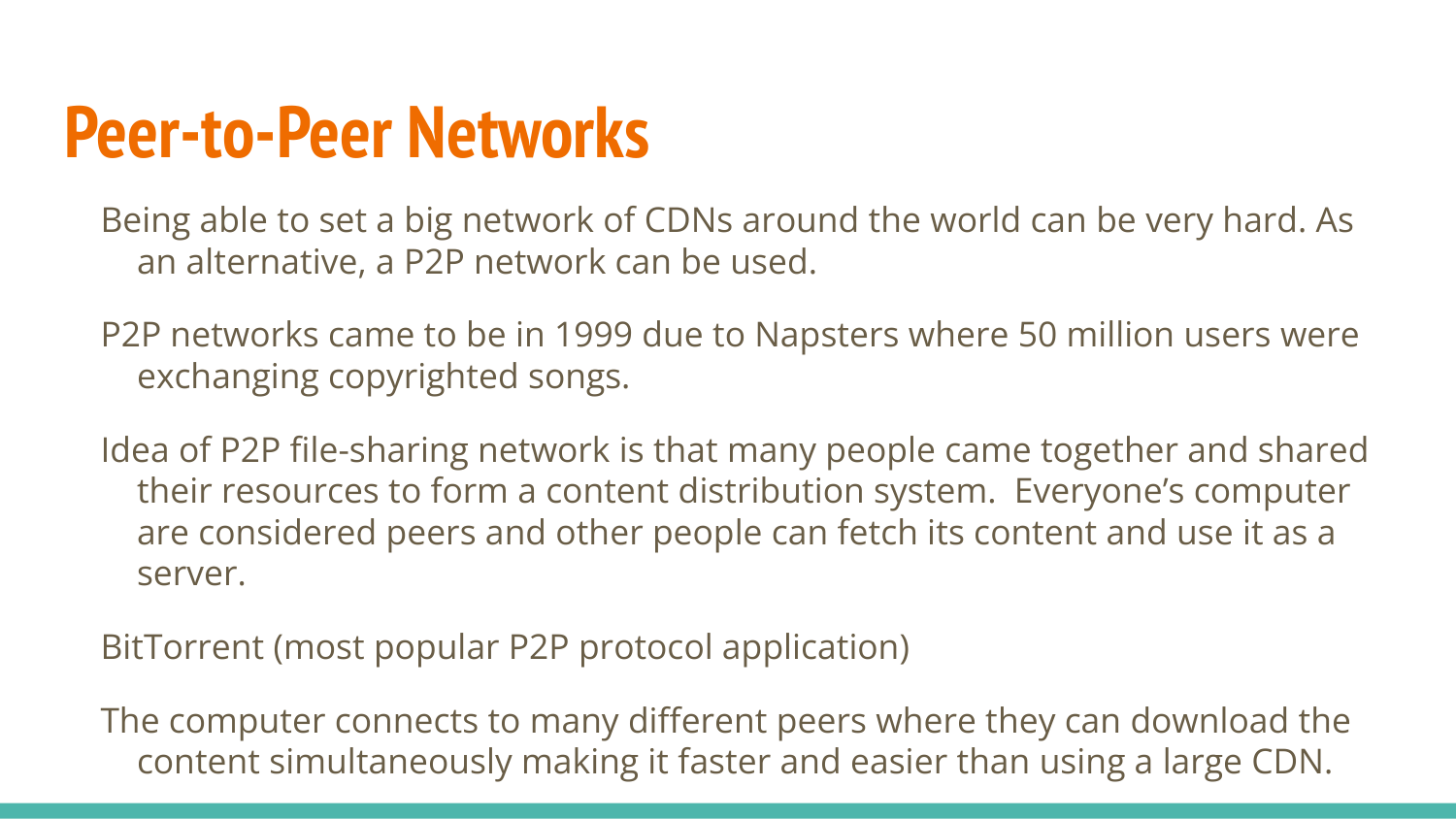

# Peer-to-Peer Networks
Being able to set a big network of CDNs around the world can be very hard. As an alternative, a P2P network can be used.
P2P networks came to be in 1999 due to Napsters where 50 million users were exchanging copyrighted songs.
Idea of P2P file-sharing network is that many people came together and shared their resources to form a content distribution system.  Everyone’s computer are considered peers and other people can fetch its content and use it as a server.
BitTorrent (most popular P2P protocol application)
The computer connects to many different peers where they can download the content simultaneously making it faster and easier than using a large CDN.